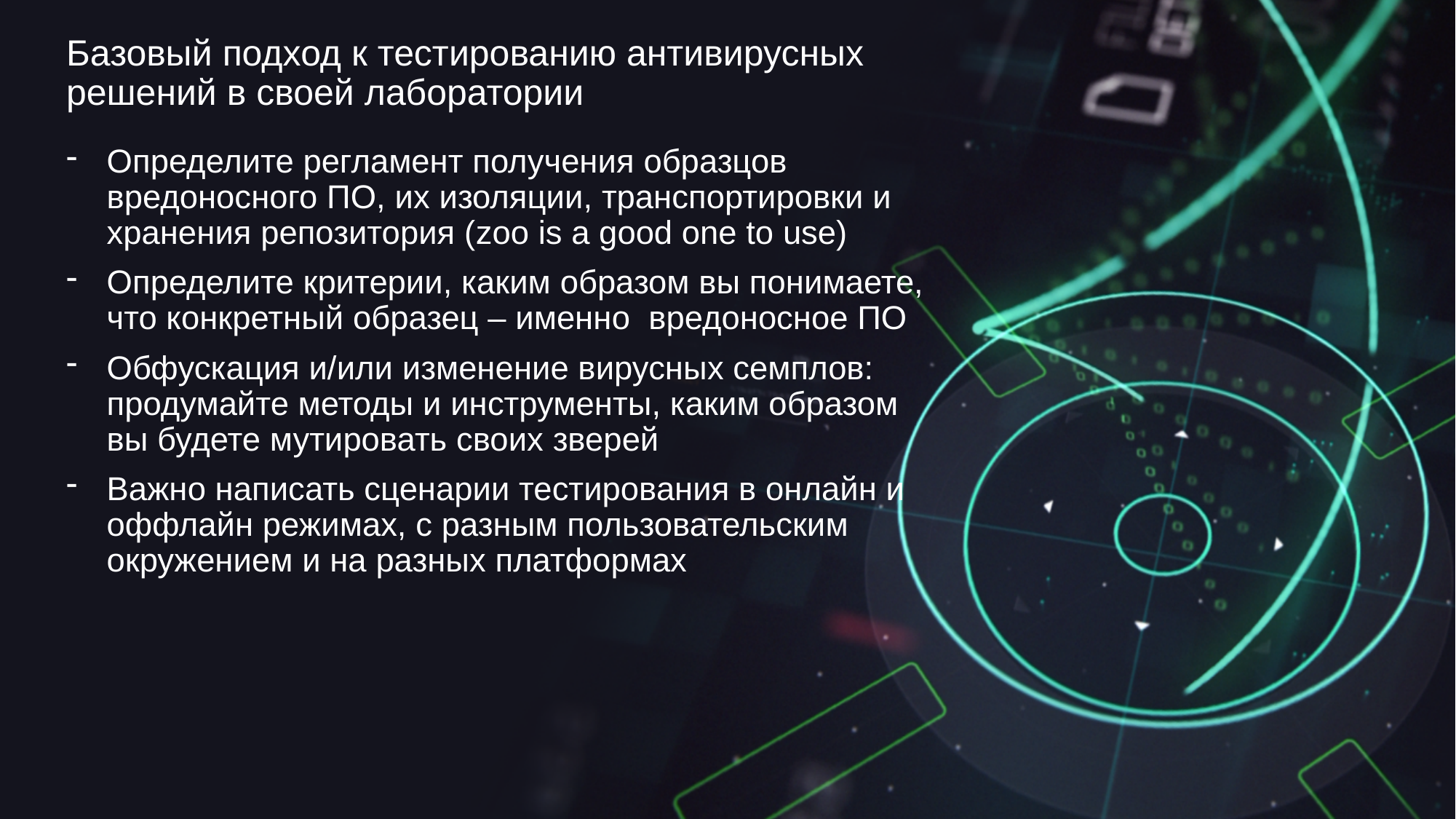

# Базовый подход к тестированию антивирусных решений в своей лаборатории
Определите регламент получения образцов вредоносного ПО, их изоляции, транспортировки и хранения репозитория (zoo is a good one to use)
Определите критерии, каким образом вы понимаете, что конкретный образец – именно  вредоносное ПО
Обфускация и/или изменение вирусных семплов: продумайте методы и инструменты, каким образом вы будете мутировать своих зверей
Важно написать сценарии тестирования в онлайн и оффлайн режимах, с разным пользовательским окружением и на разных платформах